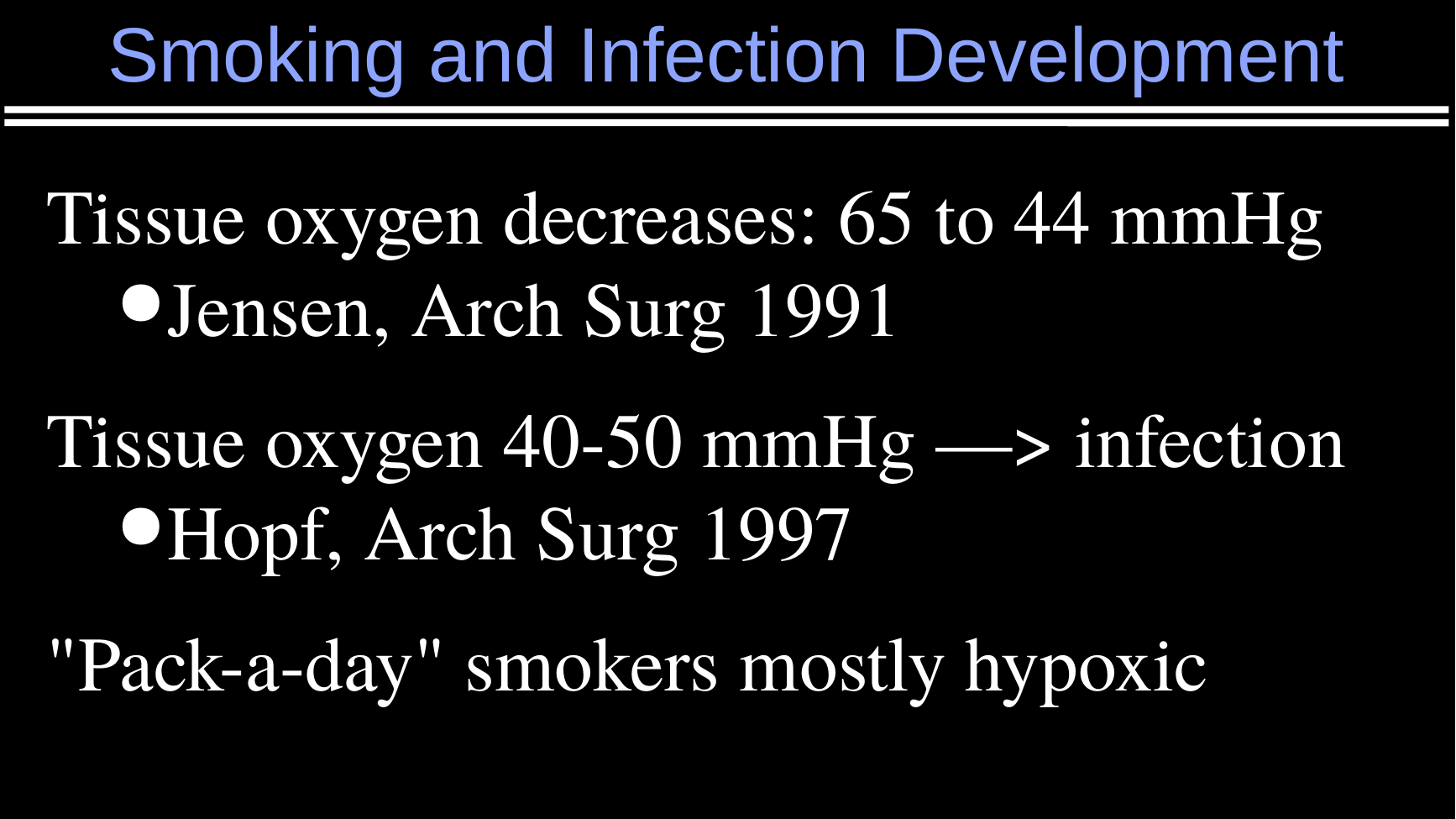

# Smoking and Infection Development
Tissue oxygen decreases: 65 to 44 mmHg
Jensen, Arch Surg 1991
Tissue oxygen 40-50 mmHg —> infection
Hopf, Arch Surg 1997
"Pack-a-day" smokers mostly hypoxic